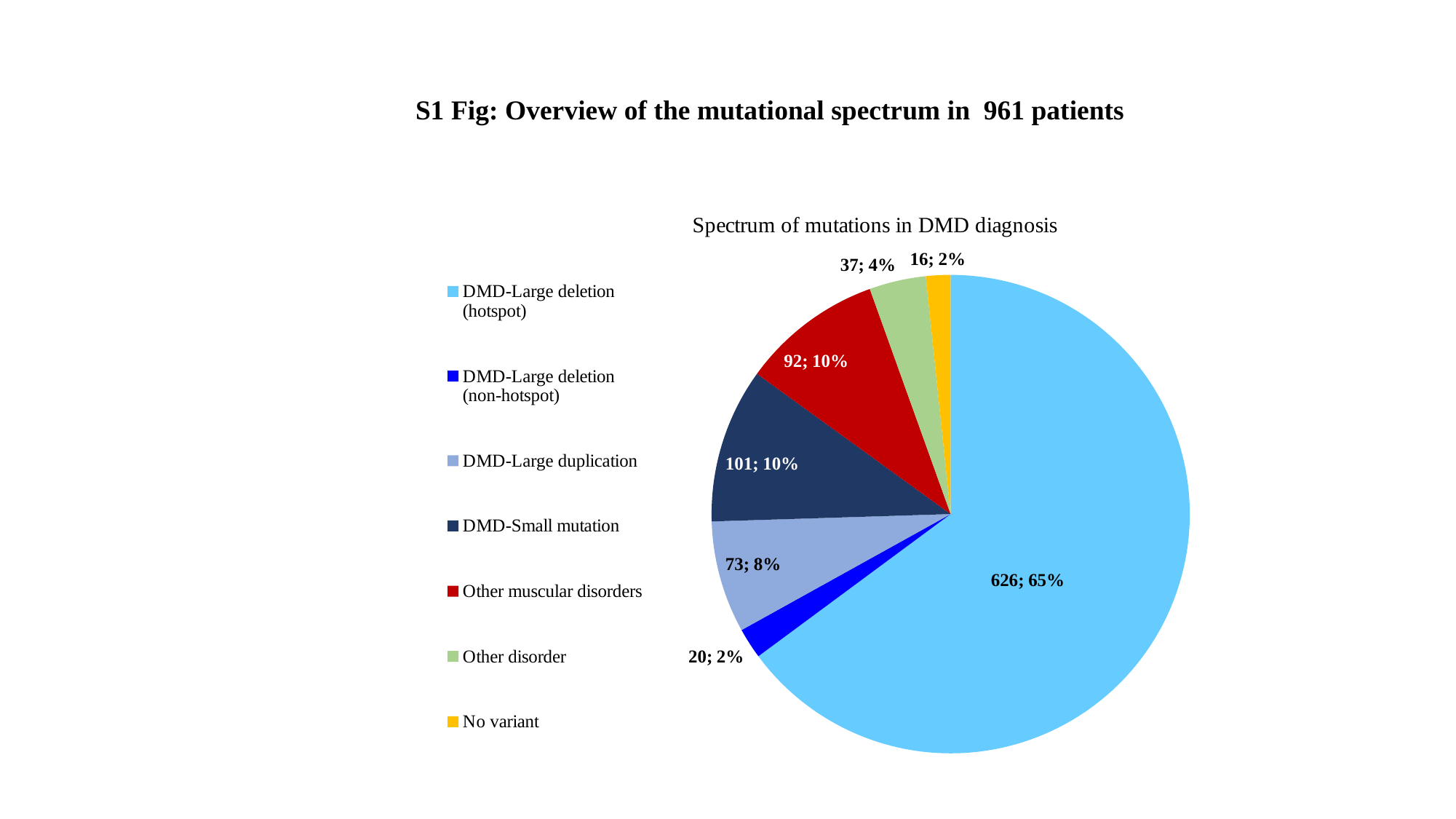

S1 Fig: Overview of the mutational spectrum in  961 patients

### Chart: Spectrum of mutations in DMD diagnosis

| Category |  |
|---|---|
| DMD-Large deletion (hotspot) | 626.0 |
| DMD-Large deletion (non-hotspot) | 20.0 |
| DMD-Large duplication | 73.0 |
| DMD-Small mutation | 101.0 |
| Other muscular disorders | 92.0 |
| Other disorder | 37.0 |
| No variant  | 16.0 |